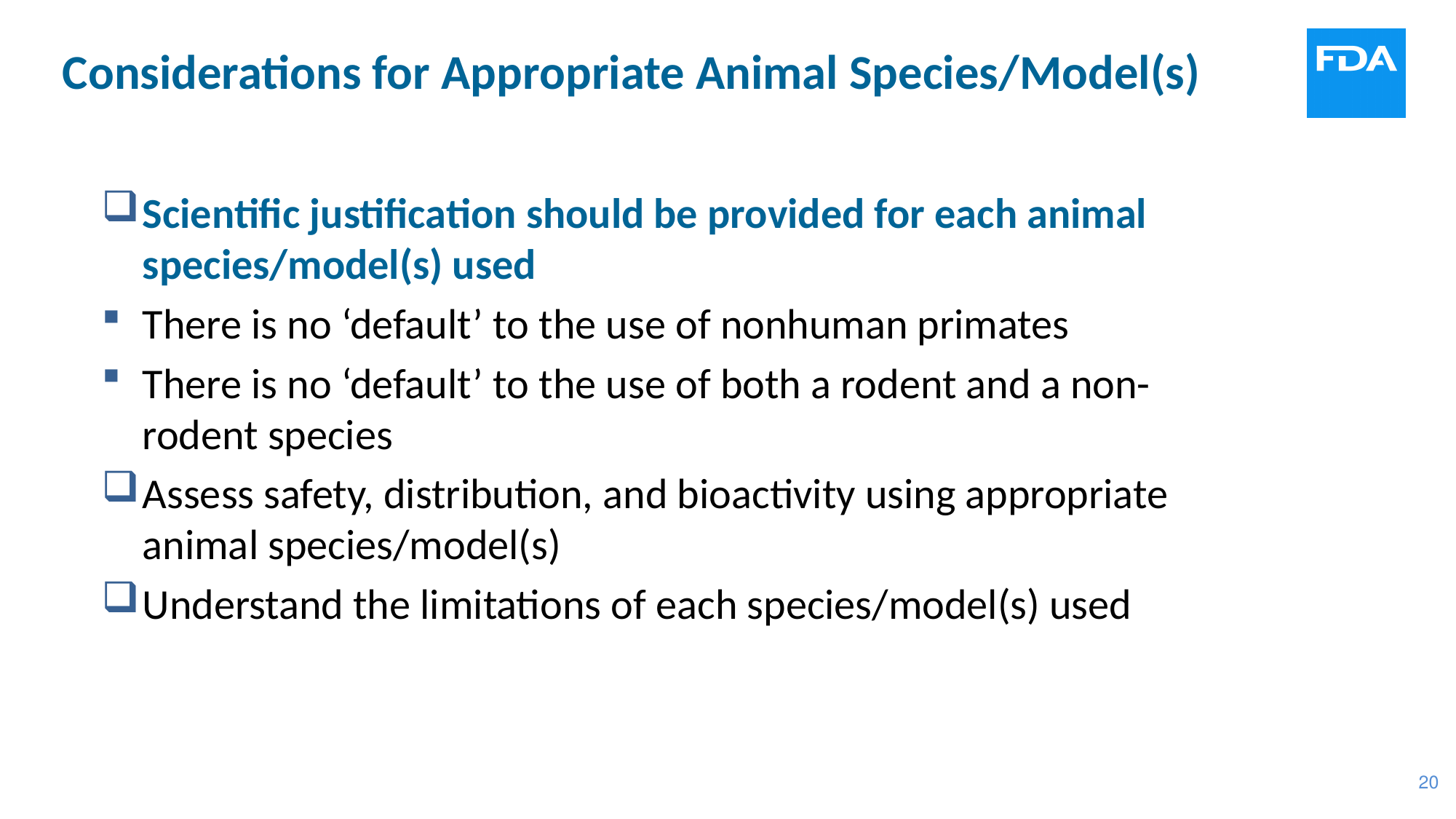

Considerations for Appropriate Animal Species/Model(s)
Scientific justification should be provided for each animal species/model(s) used
There is no ‘default’ to the use of nonhuman primates
There is no ‘default’ to the use of both a rodent and a non-rodent species
Assess safety, distribution, and bioactivity using appropriate animal species/model(s)
Understand the limitations of each species/model(s) used